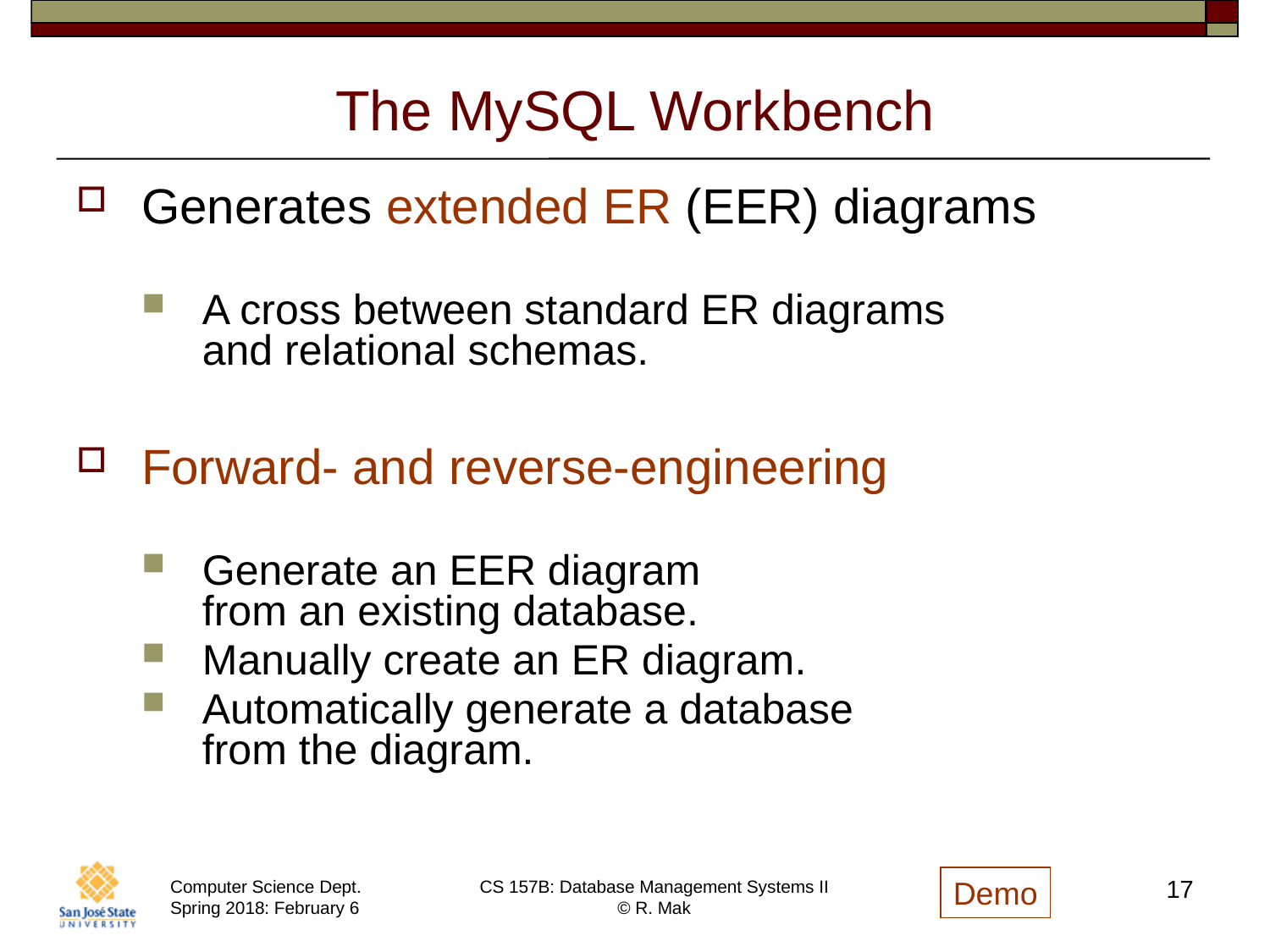

# The MySQL Workbench
Generates extended ER (EER) diagrams

A cross between standard ER diagrams
and relational schemas.

Forward- and reverse-engineering

Generate an EER diagram
from an existing database.
Manually create an ER diagram.
Automatically generate a database
from the diagram.
Demo
17